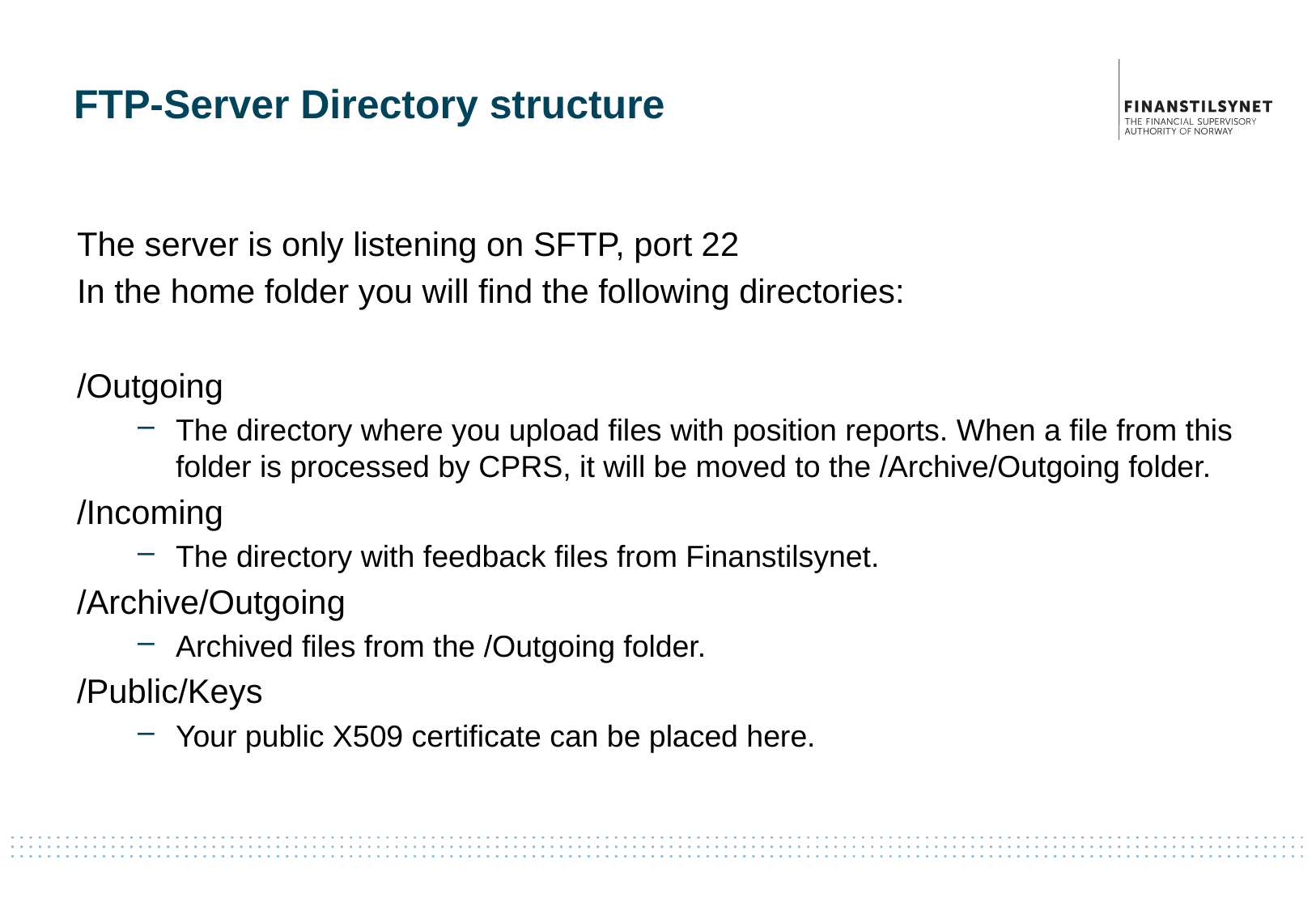

# FTP-Server Directory structure
The server is only listening on SFTP, port 22
In the home folder you will find the following directories:

/Outgoing
The directory where you upload files with position reports. When a file from this folder is processed by CPRS, it will be moved to the /Archive/Outgoing folder.
/Incoming
The directory with feedback files from Finanstilsynet.
/Archive/Outgoing
Archived files from the /Outgoing folder.
/Public/Keys
Your public X509 certificate can be placed here.